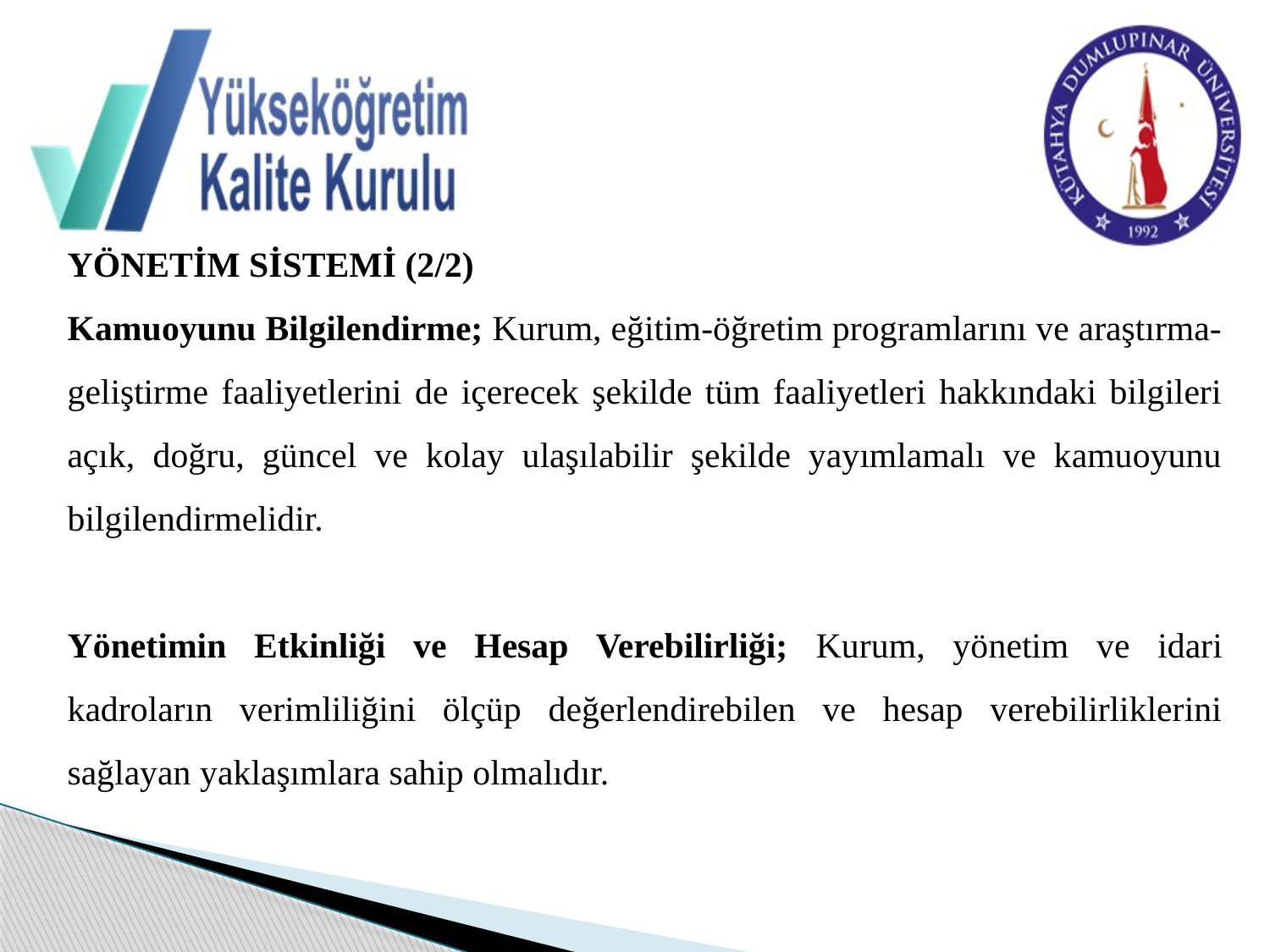

YÖNETİM SİSTEMİ (2/2)
Kamuoyunu Bilgilendirme; Kurum, eğitim-öğretim programlarını ve araştırma-geliştirme faaliyetlerini de içerecek şekilde tüm faaliyetleri hakkındaki bilgileri açık, doğru, güncel ve kolay ulaşılabilir şekilde yayımlamalı ve kamuoyunu bilgilendirmelidir.

Yönetimin Etkinliği ve Hesap Verebilirliği; Kurum, yönetim ve idari kadroların verimliliğini ölçüp değerlendirebilen ve hesap verebilirliklerini sağlayan yaklaşımlara sahip olmalıdır.